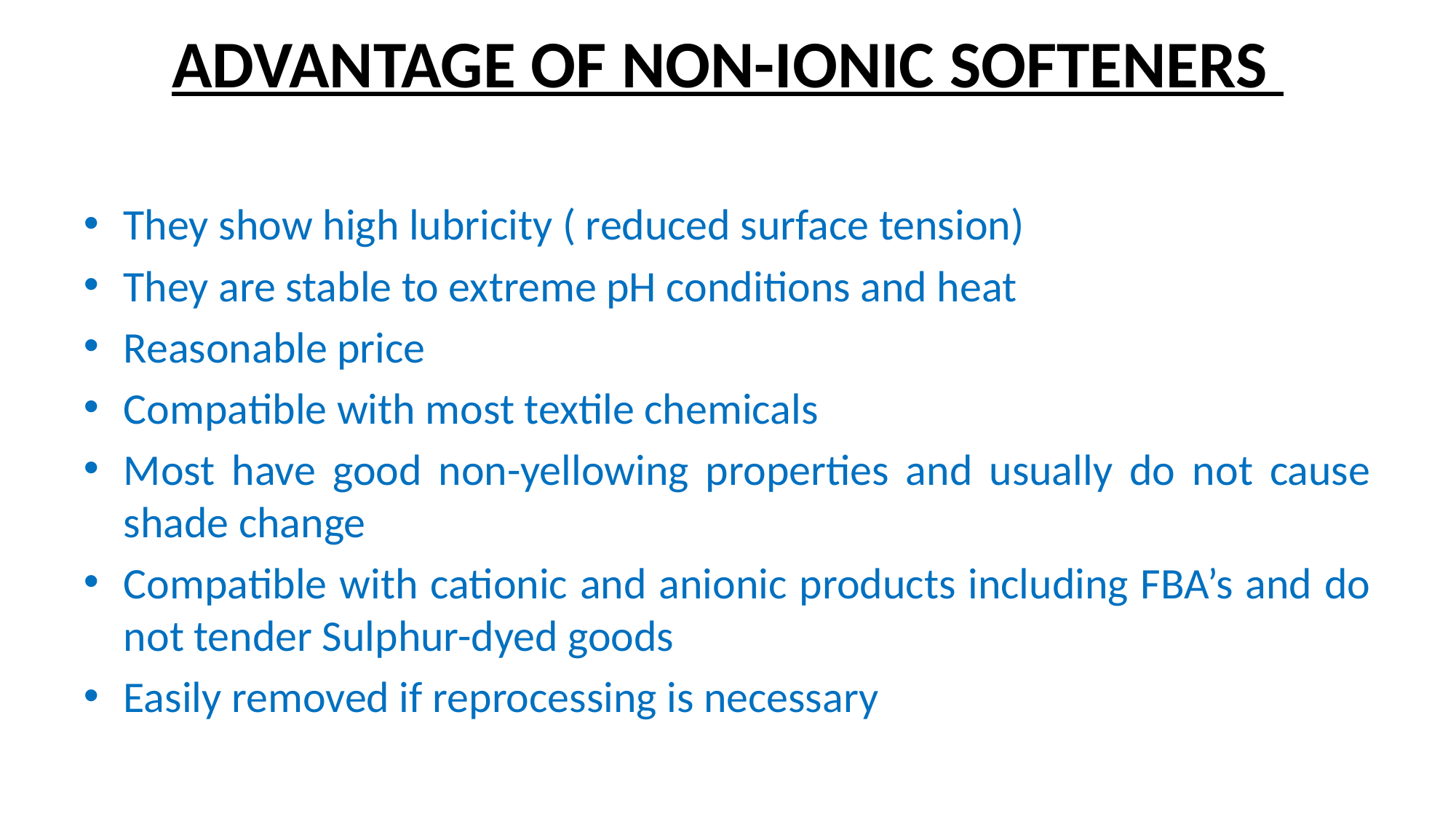

# ADVANTAGE OF NON-IONIC SOFTENERS
They show high lubricity ( reduced surface tension)
They are stable to extreme pH conditions and heat
Reasonable price
Compatible with most textile chemicals
Most have good non-yellowing properties and usually do not cause shade change
Compatible with cationic and anionic products including FBA’s and do not tender Sulphur-dyed goods
Easily removed if reprocessing is necessary